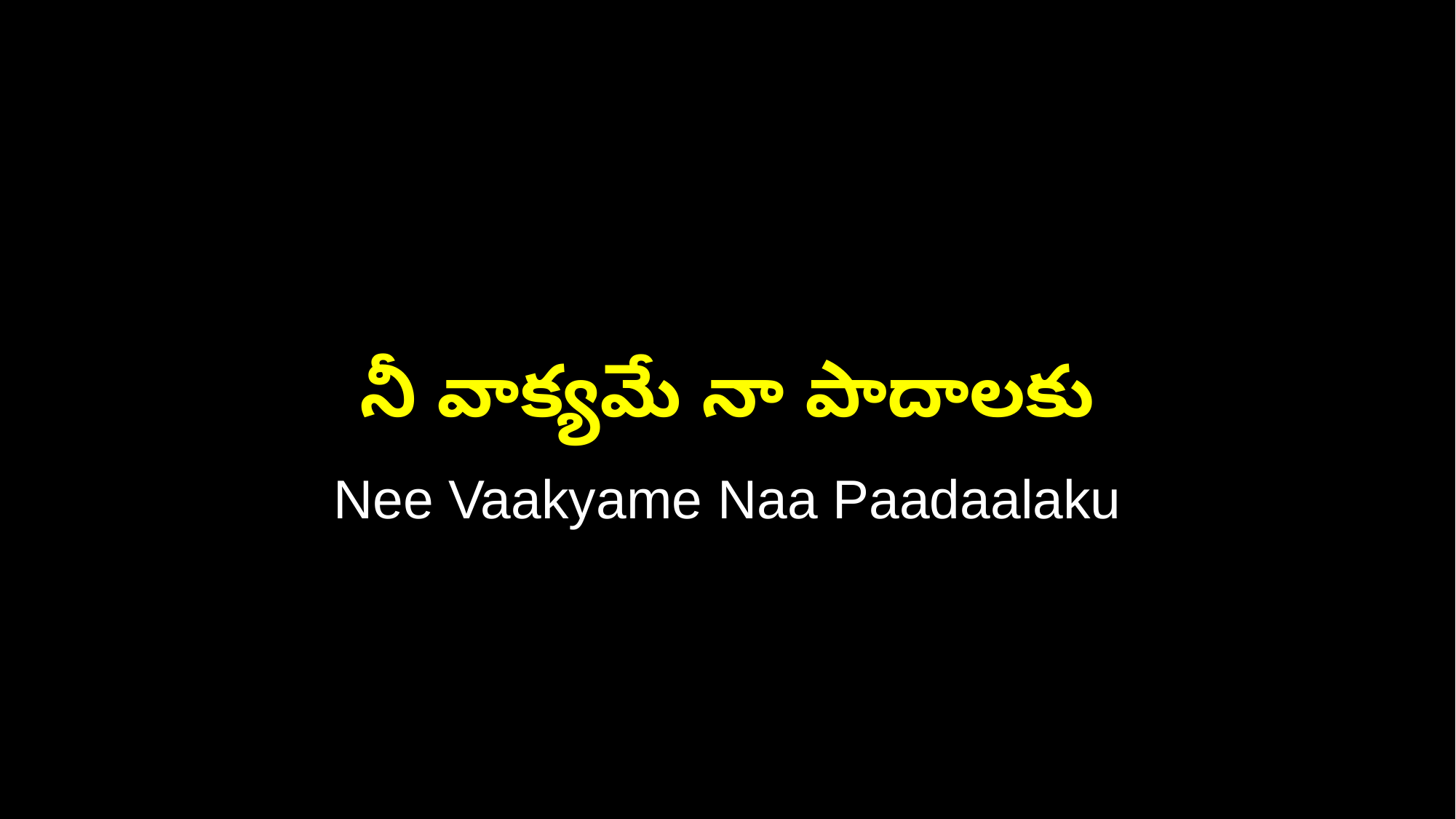

నీ వాక్యమే నా పాదాలకు
Nee Vaakyame Naa Paadaalaku